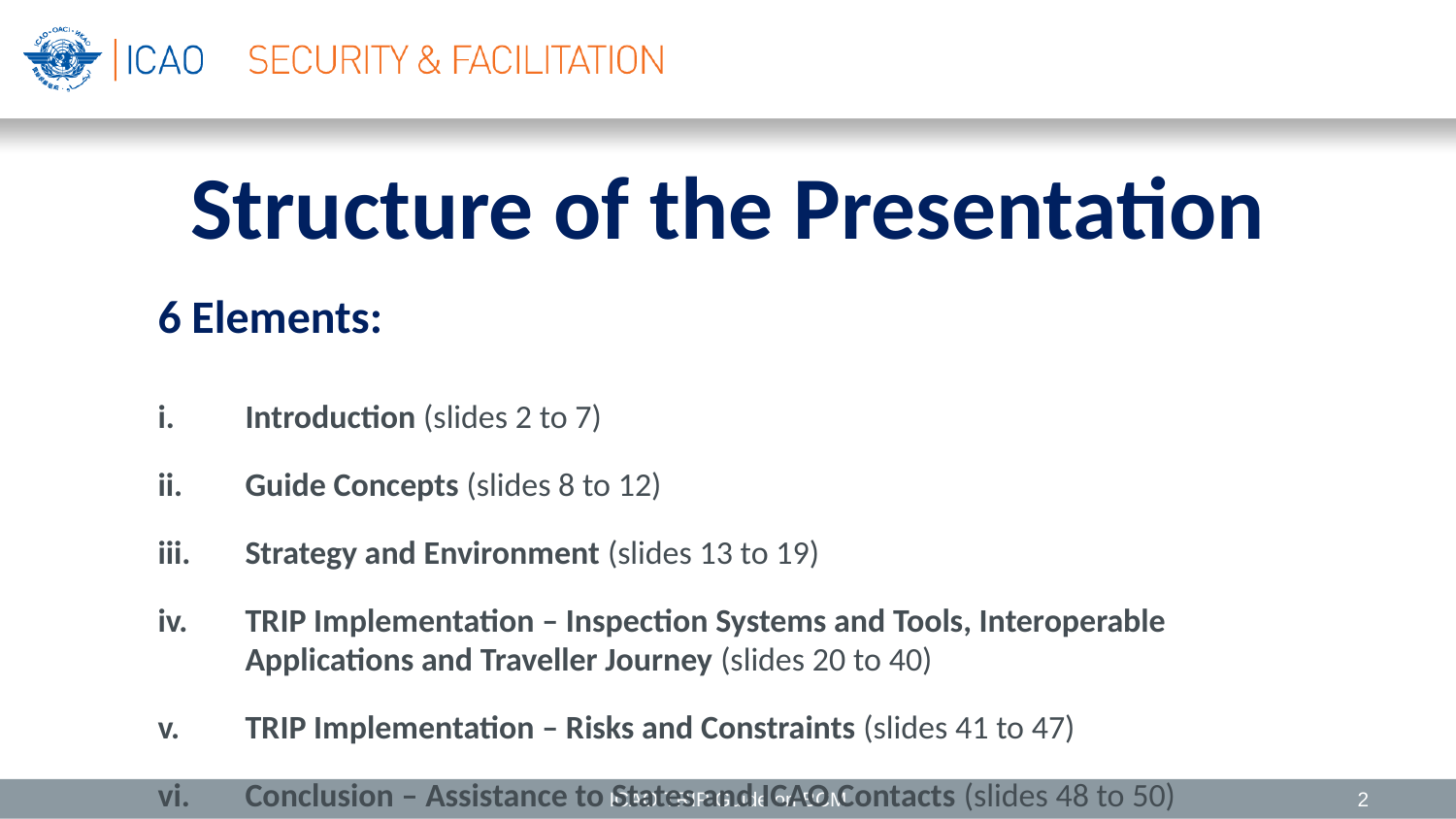

# Structure of the Presentation
6 Elements:

Introduction (slides 2 to 7)

Guide Concepts (slides 8 to 12)

Strategy and Environment (slides 13 to 19)

TRIP Implementation – Inspection Systems and Tools, Interoperable Applications and Traveller Journey (slides 20 to 40)

TRIP Implementation – Risks and Constraints (slides 41 to 47)

Conclusion – Assistance to States and ICAO Contacts (slides 48 to 50)

ICAO TRIP Guide on BCM
2